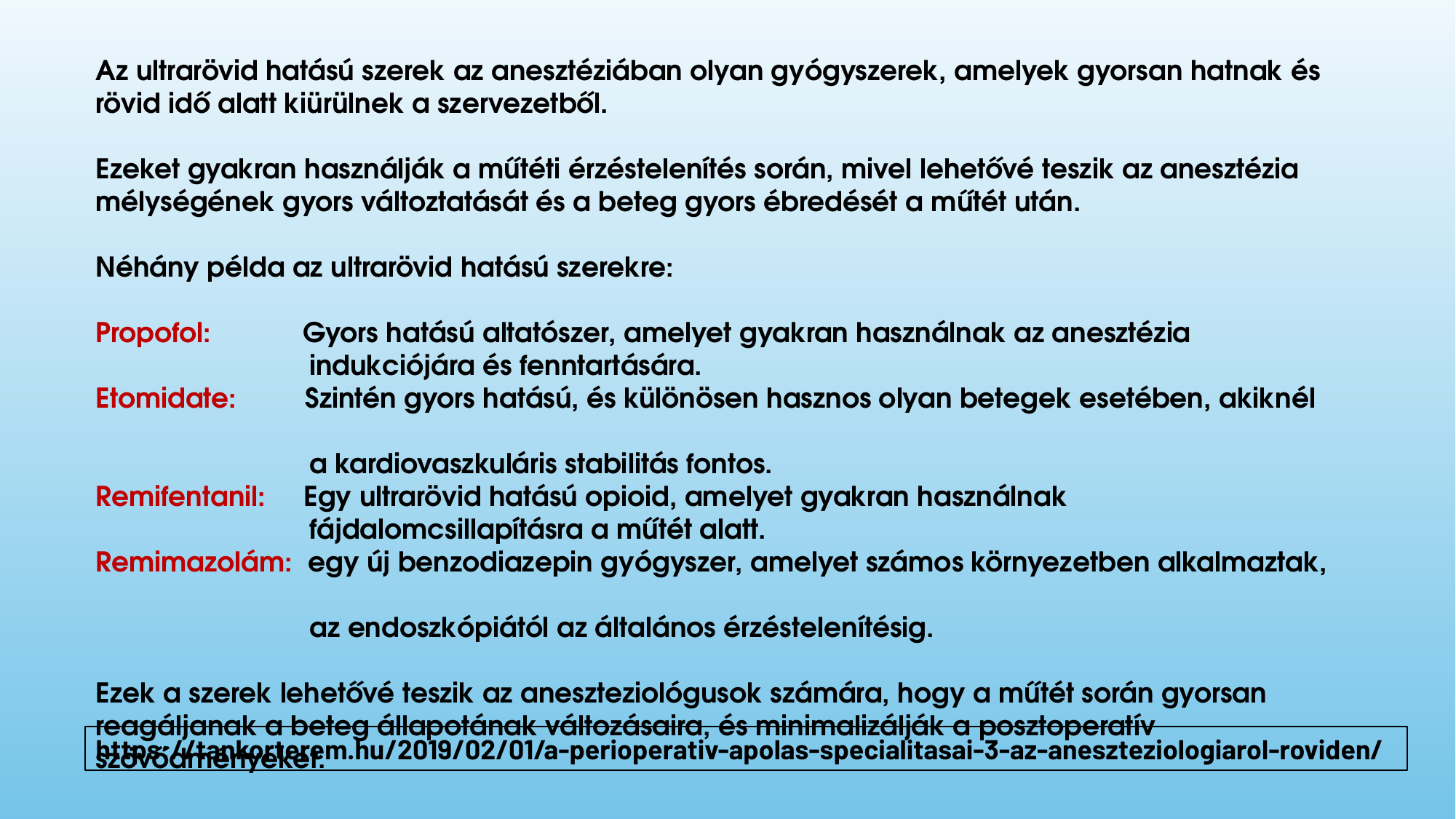

Az ultrarövid hatású szerek az anesztéziában olyan gyógyszerek, amelyek gyorsan hatnak és rövid idő alatt kiürülnek a szervezetből.

Ezeket gyakran használják a műtéti érzéstelenítés során, mivel lehetővé teszik az anesztézia mélységének gyors változtatását és a beteg gyors ébredését a műtét után.

Néhány példa az ultrarövid hatású szerekre:

Propofol:            Gyors hatású altatószer, amelyet gyakran használnak az anesztézia
                            indukciójára és fenntartására.
Etomidate:         Szintén gyors hatású, és különösen hasznos olyan betegek esetében, akiknél
                            a kardiovaszkuláris stabilitás fontos.
Remifentanil:     Egy ultrarövid hatású opioid, amelyet gyakran használnak
                            fájdalomcsillapításra a műtét alatt.
Remimazolám:  egy új benzodiazepin gyógyszer, amelyet számos környezetben alkalmaztak,
                            az endoszkópiától az általános érzéstelenítésig.

Ezek a szerek lehetővé teszik az aneszteziológusok számára, hogy a műtét során gyorsan reagáljanak a beteg állapotának változásaira, és minimalizálják a posztoperatív szövődményeket.
https://tankorterem.hu/2019/02/01/a-perioperativ-apolas-specialitasai-3-az-aneszteziologiarol-roviden/